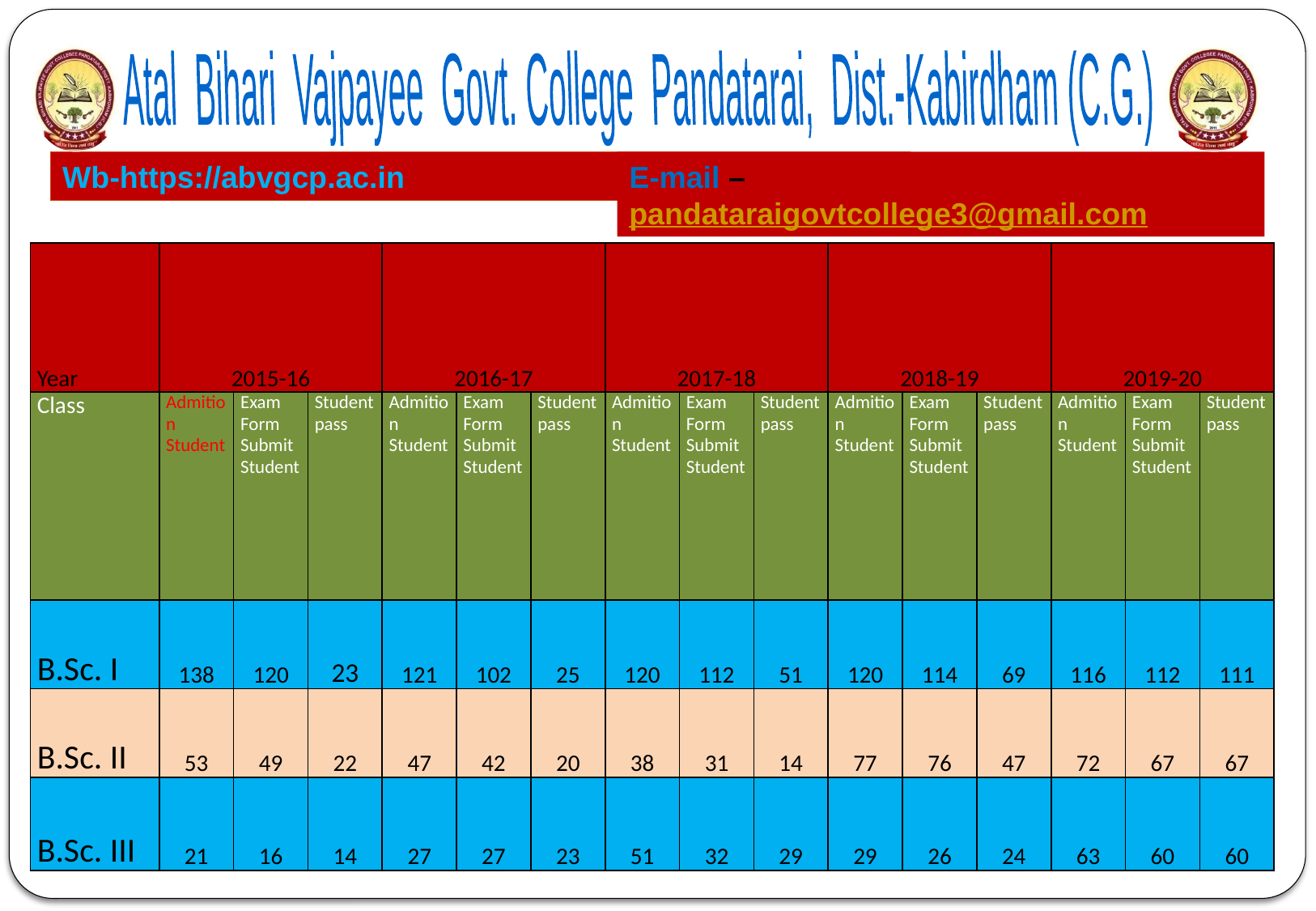

Atal  Bihari  Vajpayee  Govt. College  Pandatarai,  Dist.-Kabirdham (C.G.)
Wb-https://abvgcp.ac.in
E-mail – pandataraigovtcollege3@gmail.com
| Year | 2015-16 |  |  | 2016-17 |  |  | 2017-18 |  |  | 2018-19 |  |  | 2019-20 |  |  |
| --- | --- | --- | --- | --- | --- | --- | --- | --- | --- | --- | --- | --- | --- | --- | --- |
| Class | Admition Student | Exam Form Submit Student | Student pass | Admition Student | Exam Form Submit Student | Student pass | Admition Student | Exam Form Submit Student | Student pass | Admition Student | Exam Form Submit Student | Student pass | Admition Student | Exam Form Submit Student | Student pass |
| B.Sc. I | 138 | 120 | 23 | 121 | 102 | 25 | 120 | 112 | 51 | 120 | 114 | 69 | 116 | 112 | 111 |
| B.Sc. II | 53 | 49 | 22 | 47 | 42 | 20 | 38 | 31 | 14 | 77 | 76 | 47 | 72 | 67 | 67 |
| B.Sc. III | 21 | 16 | 14 | 27 | 27 | 23 | 51 | 32 | 29 | 29 | 26 | 24 | 63 | 60 | 60 |